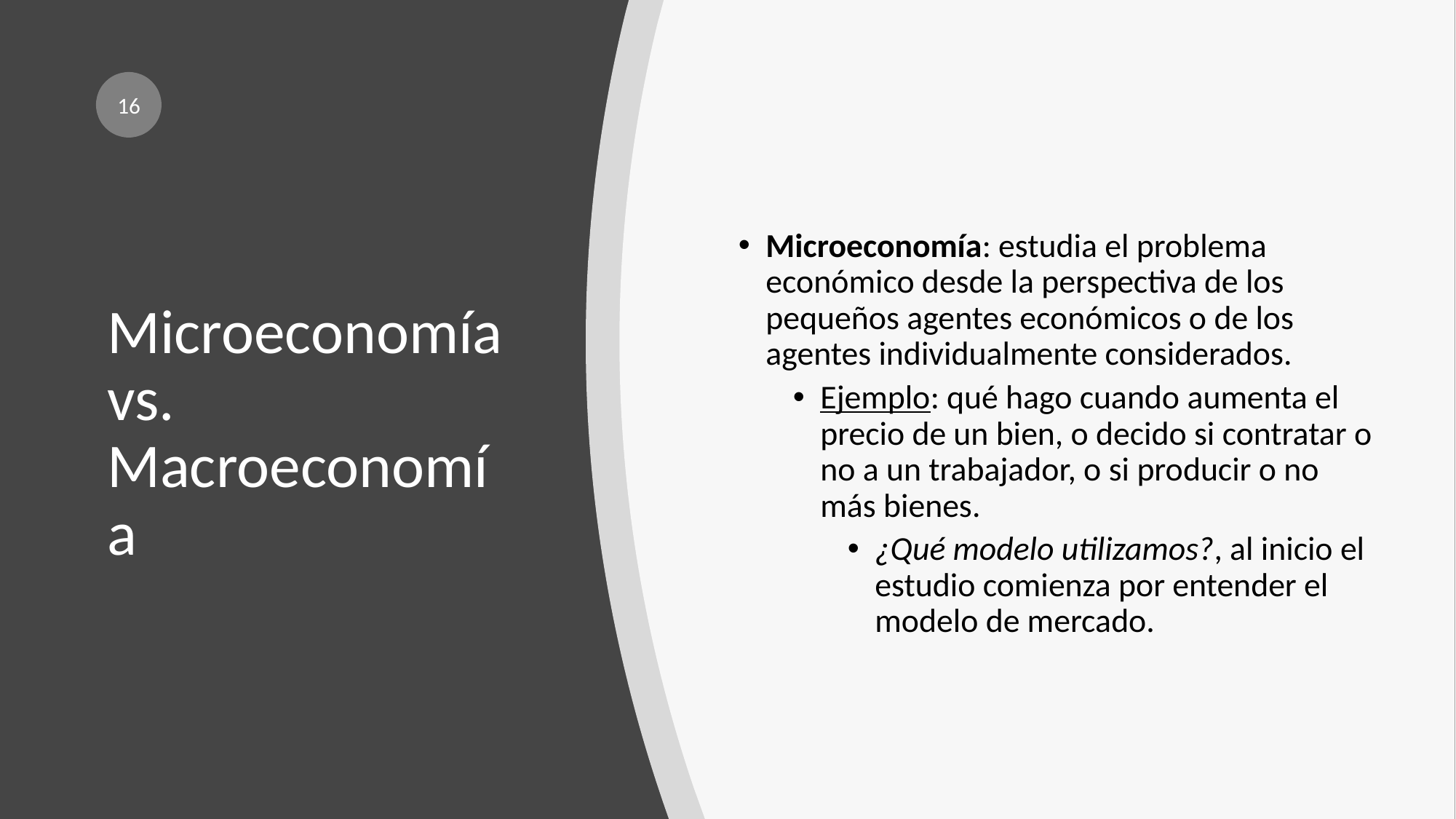

16
Microeconomía: estudia el problema económico desde la perspectiva de los pequeños agentes económicos o de los agentes individualmente considerados.
Ejemplo: qué hago cuando aumenta el precio de un bien, o decido si contratar o no a un trabajador, o si producir o no más bienes.
¿Qué modelo utilizamos?, al inicio el estudio comienza por entender el modelo de mercado.
# Microeconomía vs. Macroeconomía